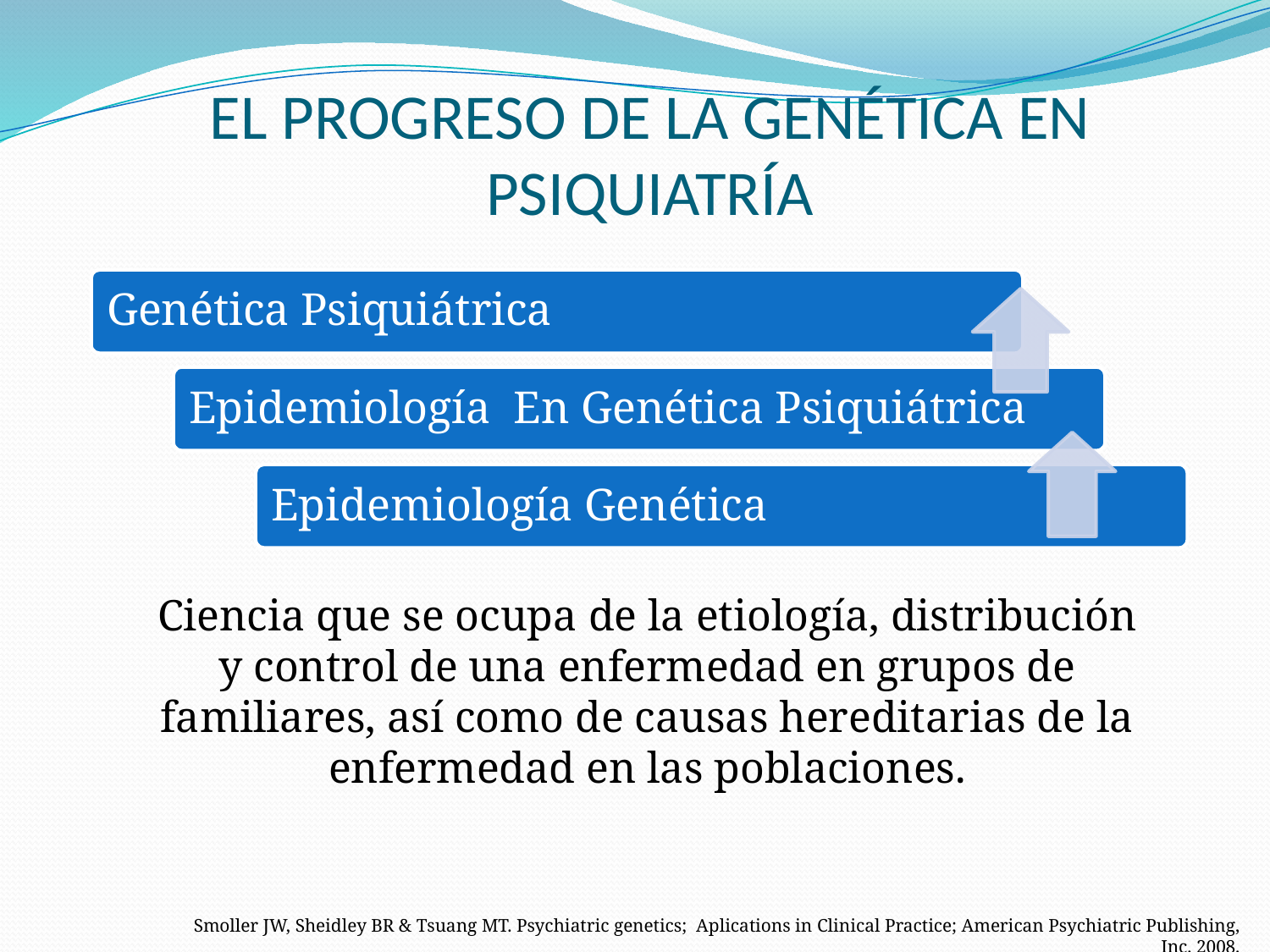

# EL PROGRESO DE LA GENÉTICA EN PSIQUIATRÍA
Genética Psiquiátrica
Epidemiología  En Genética Psiquiátrica
Epidemiología Genética

Ciencia que se ocupa de la etiología, distribución y control de una enfermedad en grupos de familiares, así como de causas hereditarias de la enfermedad en las poblaciones.
Smoller JW, Sheidley BR & Tsuang MT. Psychiatric genetics;  Aplications in Clinical Practice; American Psychiatric Publishing, Inc. 2008.